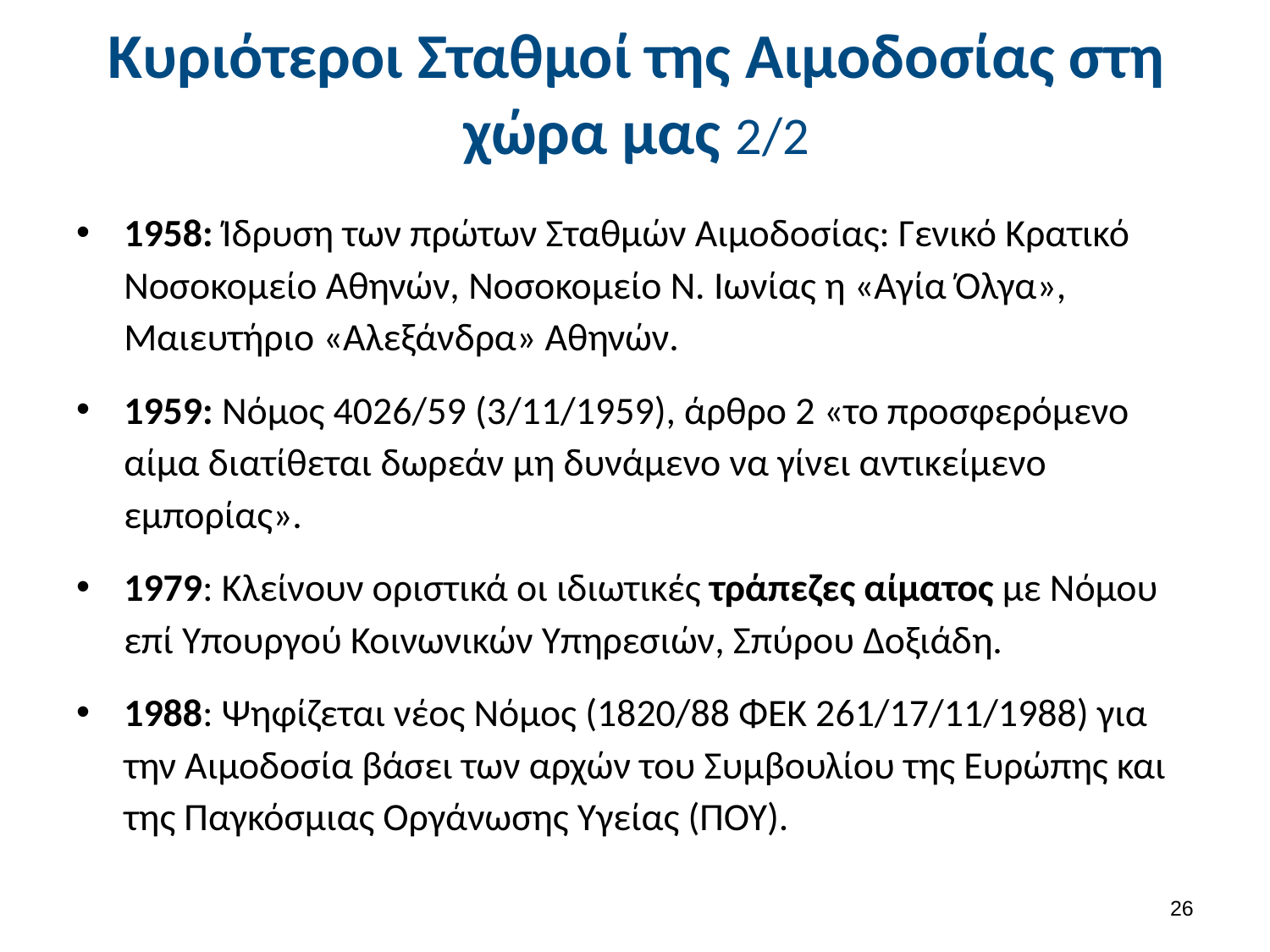

# Κυριότεροι Σταθμοί της Αιμοδοσίας στη χώρα μας 2/2
1958: Ίδρυση των πρώτων Σταθμών Αιμοδοσίας: Γενικό Κρατικό Νοσοκομείο Αθηνών, Νοσοκομείο Ν. Ιωνίας η «Αγία Όλγα», Μαιευτήριο «Αλεξάνδρα» Αθηνών.
1959: Νόμος 4026/59 (3/11/1959), άρθρο 2 «το προσφερόμενο αίμα διατίθεται δωρεάν μη δυνάμενο να γίνει αντικείμενο εμπορίας».
1979: Κλείνουν οριστικά οι ιδιωτικές τράπεζες αίματος με Νόμου επί Υπουργού Κοινωνικών Υπηρεσιών, Σπύρου Δοξιάδη.
1988: Ψηφίζεται νέος Νόμος (1820/88 ΦΕΚ 261/17/11/1988) για την Αιμοδοσία βάσει των αρχών του Συμβουλίου της Ευρώπης και της Παγκόσμιας Οργάνωσης Υγείας (ΠΟΥ).
26